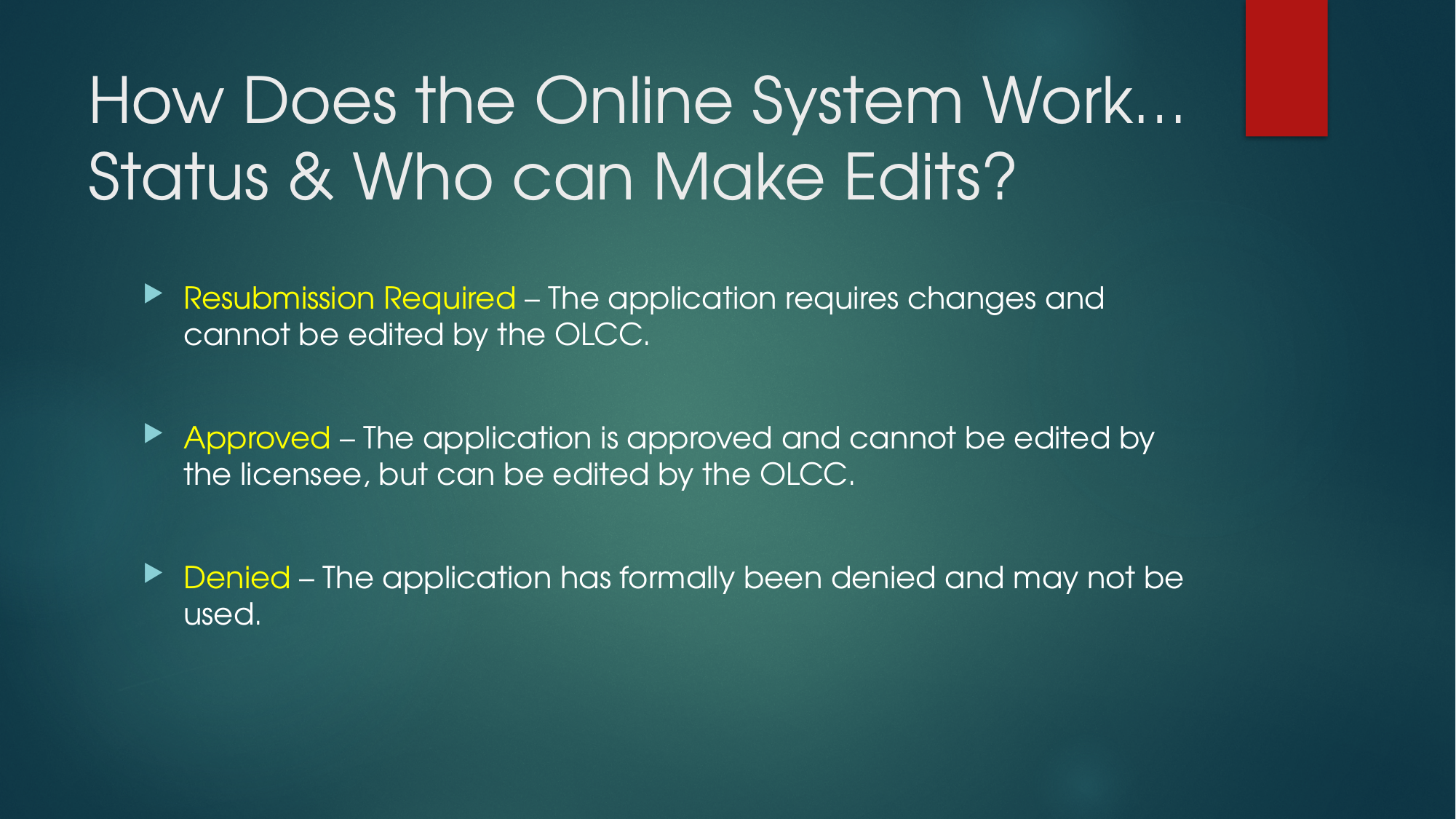

# How Does the Online System Work…Status & Who can Make Edits?

Resubmission Required – The application requires changes and cannot be edited by the OLCC.

Approved – The application is approved and cannot be edited by the licensee, but can be edited by the OLCC.

Denied – The application has formally been denied and may not be used.